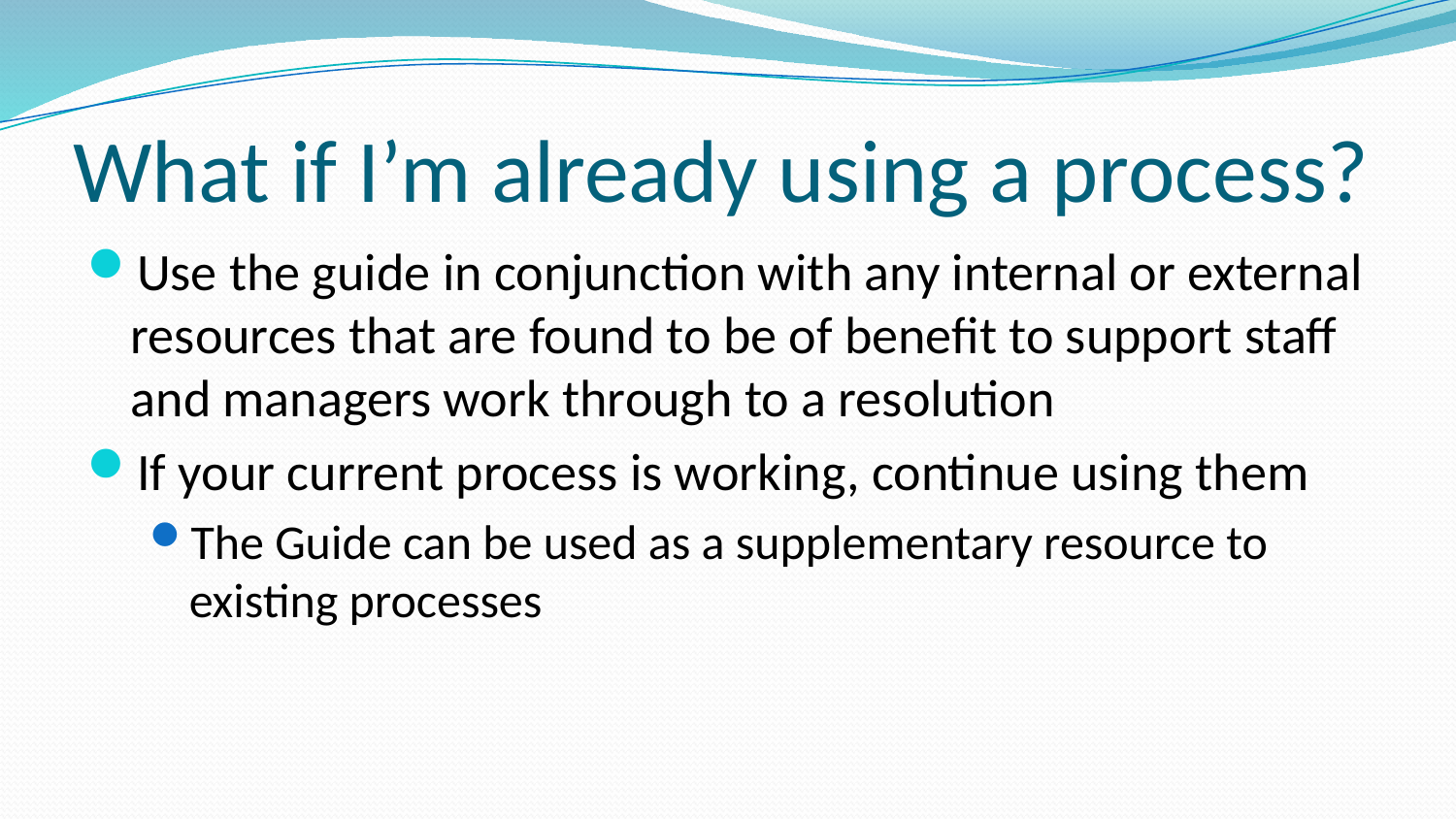

# What if I’m already using a process?
Use the guide in conjunction with any internal or external resources that are found to be of benefit to support staff and managers work through to a resolution
If your current process is working, continue using them
The Guide can be used as a supplementary resource to existing processes